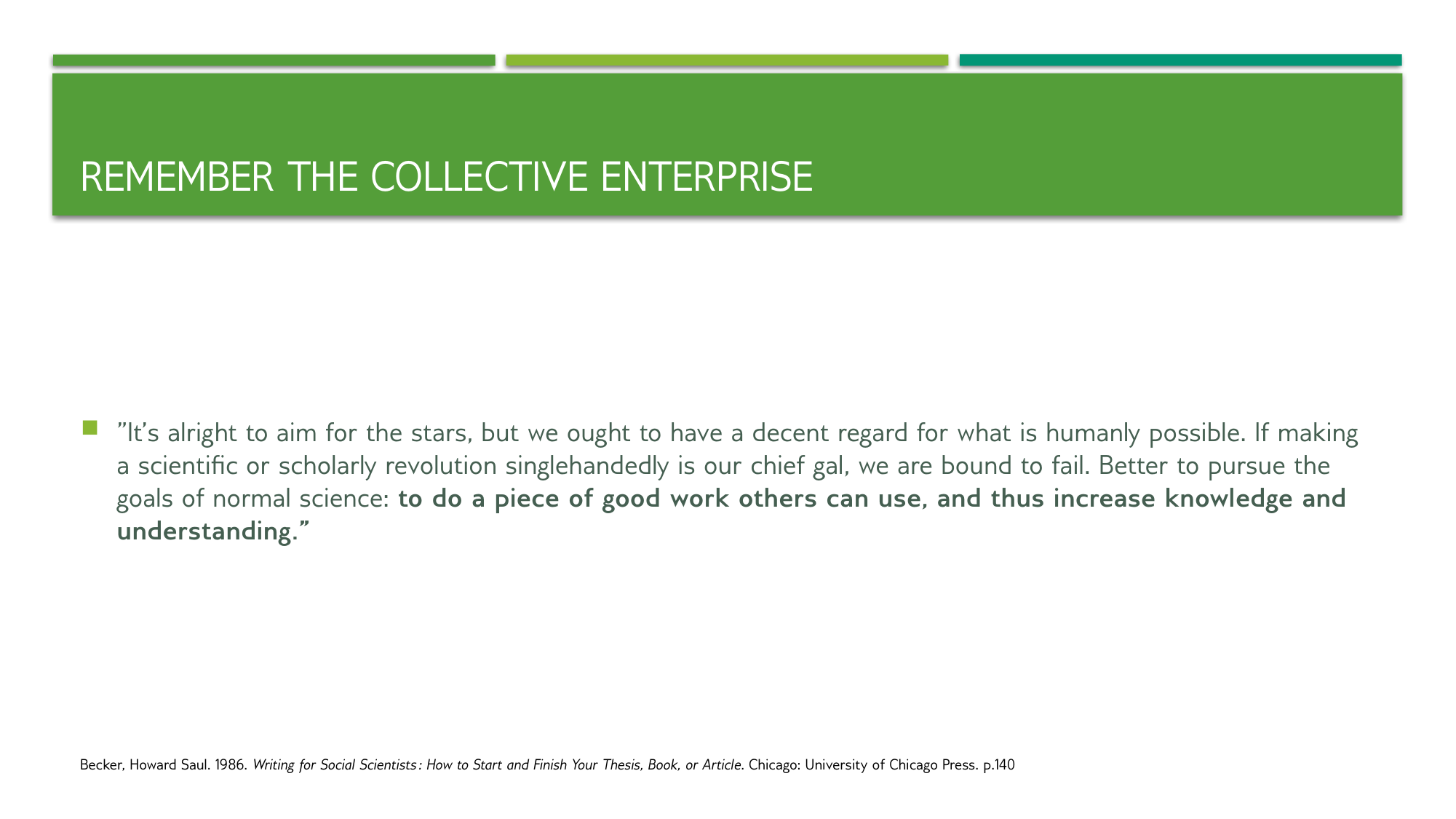

# remember the collective enterprise
”It’s alright to aim for the stars, but we ought to have a decent regard for what is humanly possible. If making a scientific or scholarly revolution singlehandedly is our chief gal, we are bound to fail. Better to pursue the goals of normal science: to do a piece of good work others can use, and thus increase knowledge and understanding.”
Becker, Howard Saul. 1986. Writing for Social Scientists : How to Start and Finish Your Thesis, Book, or Article. Chicago: University of Chicago Press. p.140